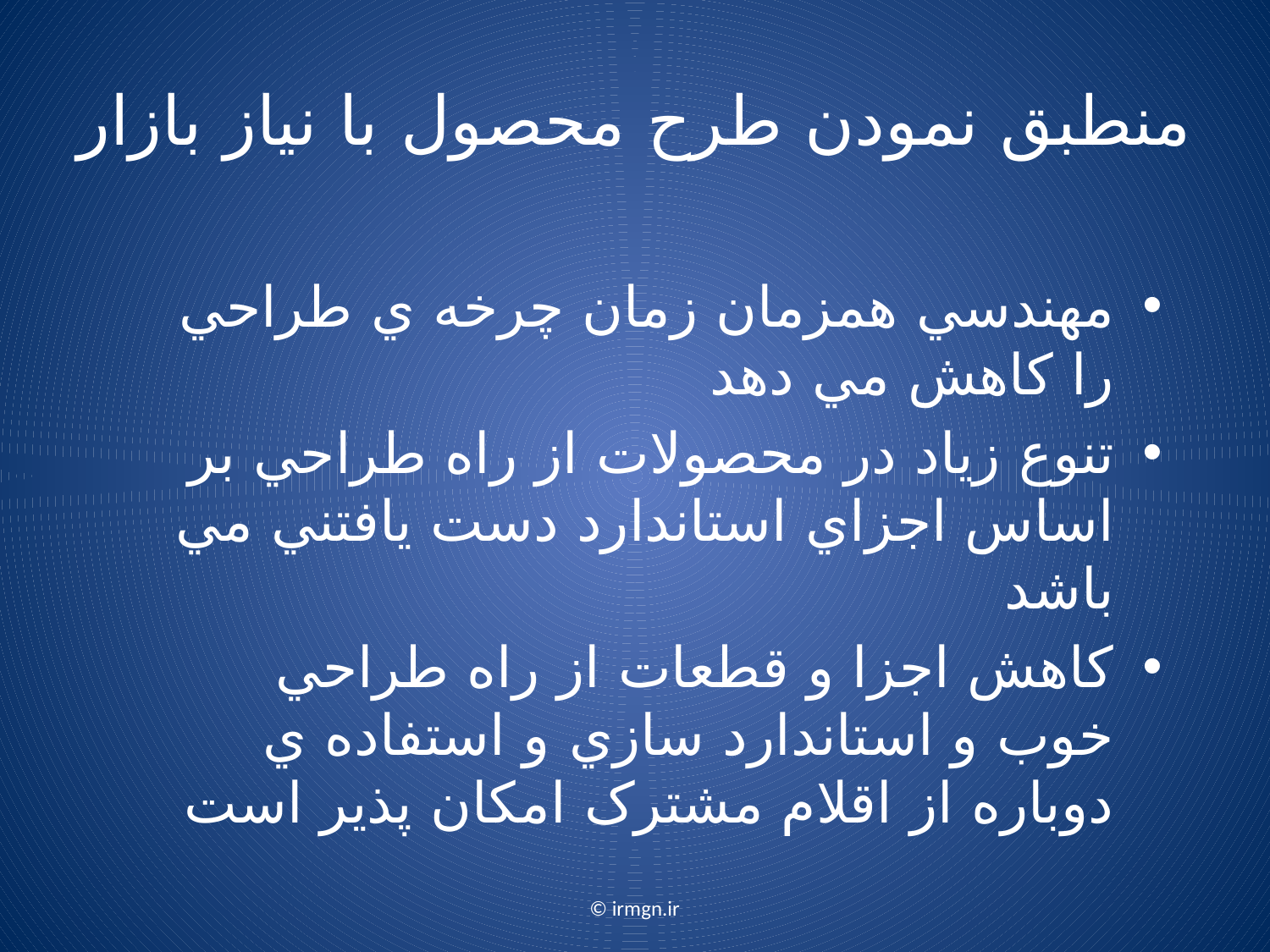

# منطبق نمودن طرح محصول با نياز بازار
مهندسي همزمان زمان چرخه ي طراحي را کاهش مي دهد
تنوع زياد در محصولات از راه طراحي بر اساس اجزاي استاندارد دست يافتني مي باشد
کاهش اجزا و قطعات از راه طراحي خوب و استاندارد سازي و استفاده ي دوباره از اقلام مشترک امکان پذير است
© irmgn.ir